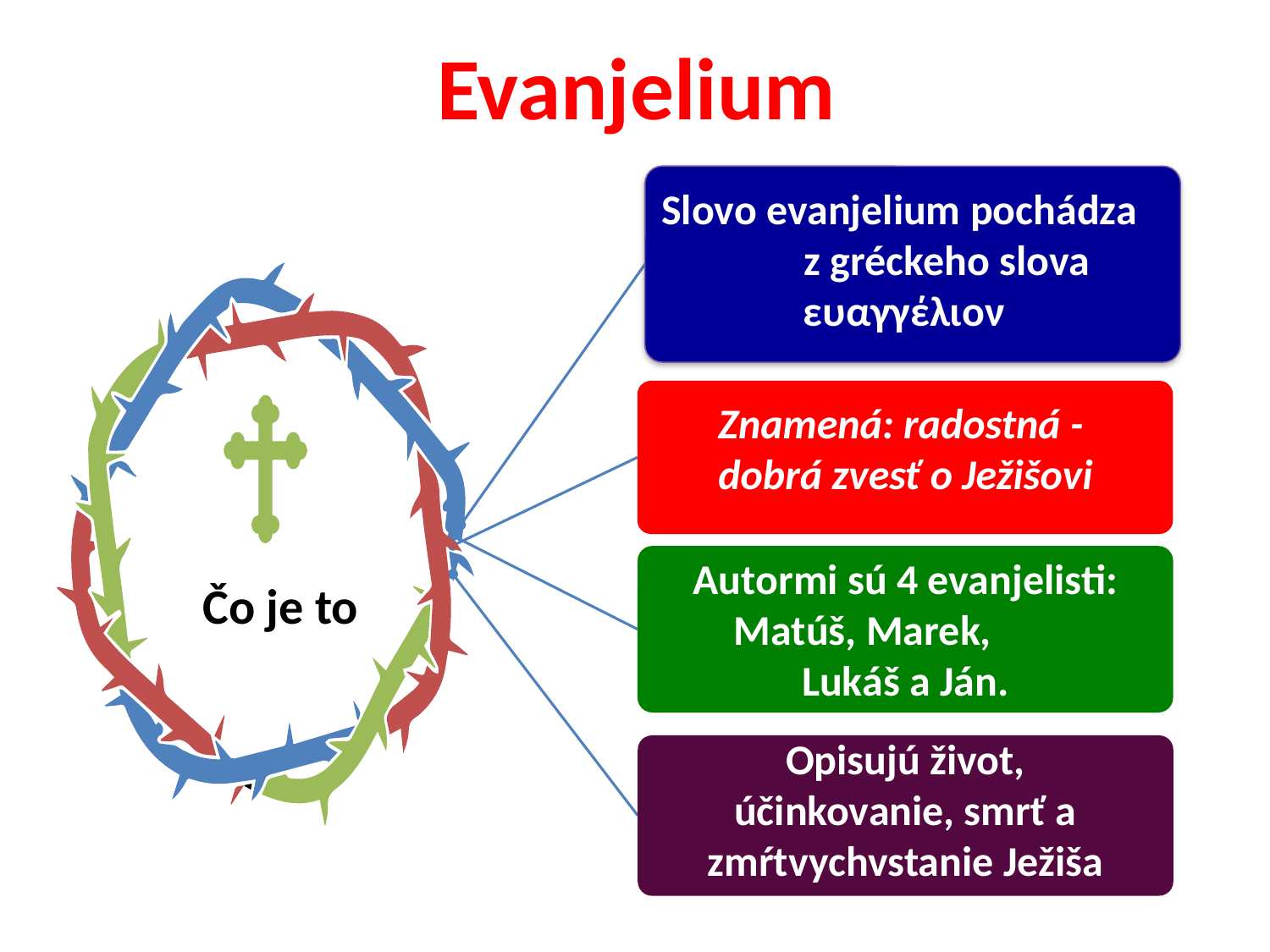

Evanjelium

Slovo evanjelium pochádza            z gréckeho slova  ευαγγέλιον

Znamená: radostná -  dobrá zvesť o Ježišovi

Autormi sú 4 evanjelisti: Matúš, Marek,          Lukáš a Ján.
Čo je to
Opisujú život, účinkovanie, smrť a zmŕtvychvstanie Ježiša Krista